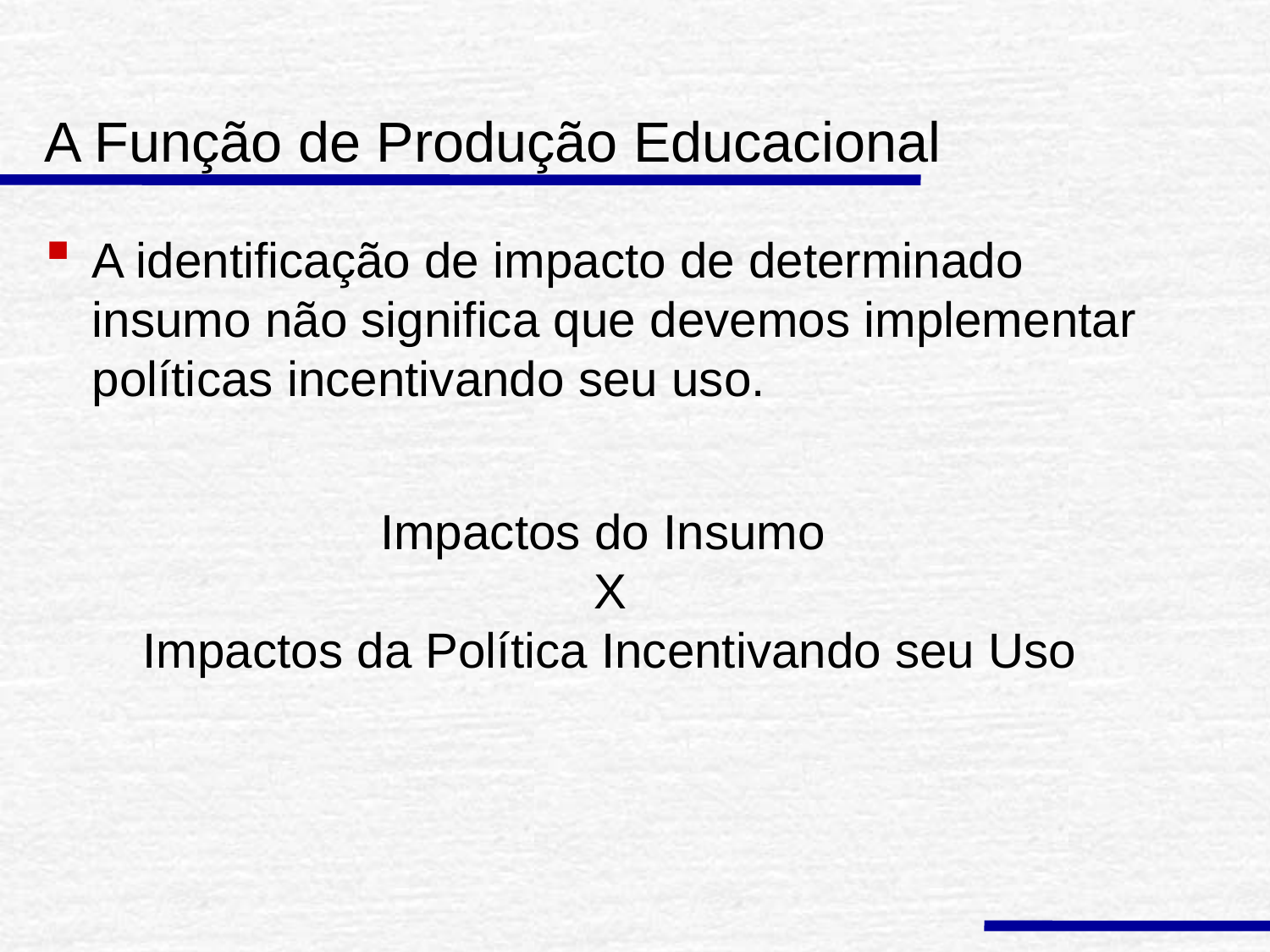

# A Função de Produção Educacional
A identificação de impacto de determinado insumo não significa que devemos implementar políticas incentivando seu uso.

Impactos do Insumo
 X
 Impactos da Política Incentivando seu Uso